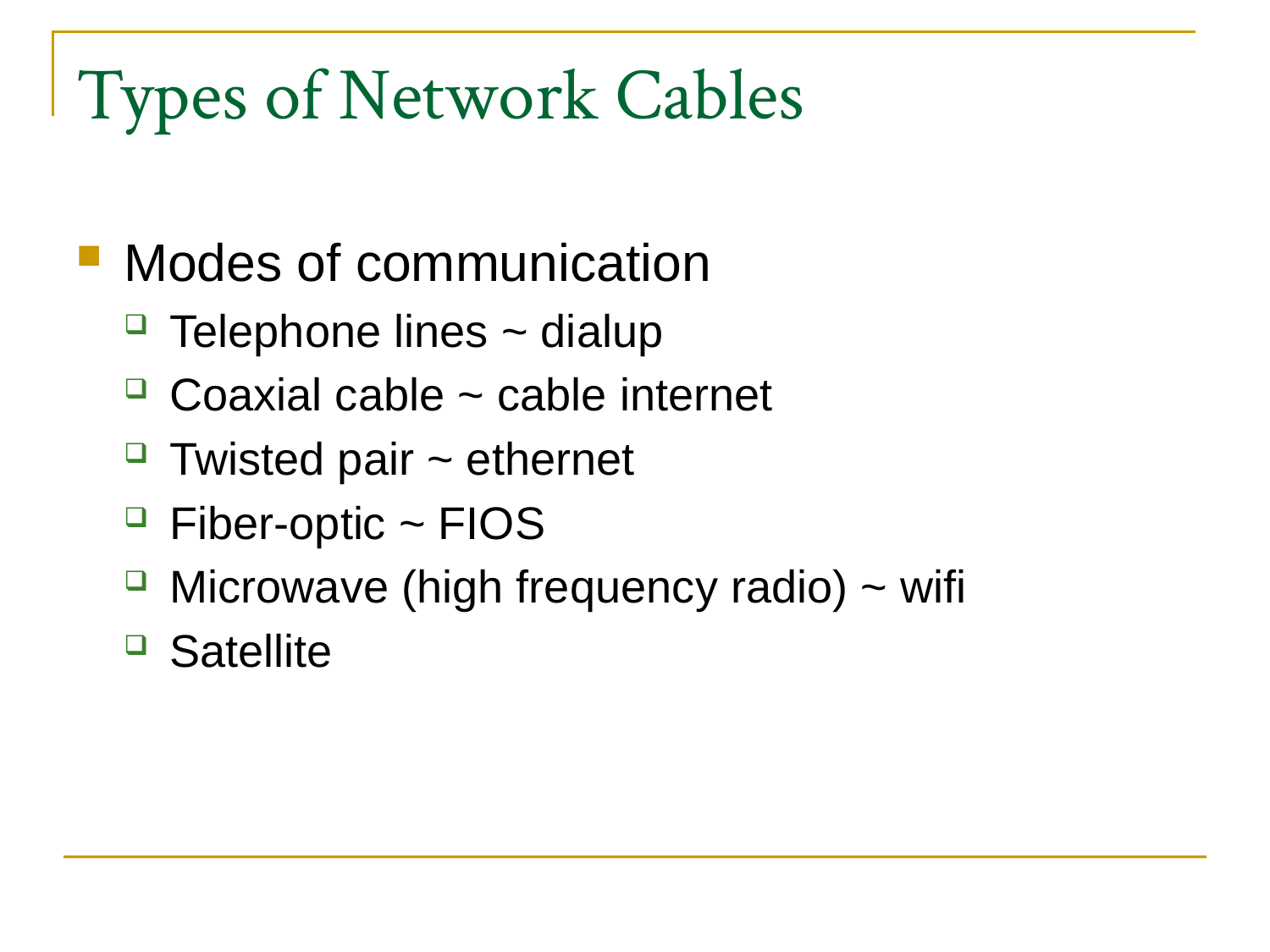

# Types of Network Cables
Modes of communication
Telephone lines ~ dialup
Coaxial cable ~ cable internet
Twisted pair ~ ethernet
Fiber-optic ~ FIOS
Microwave (high frequency radio) ~ wifi
Satellite